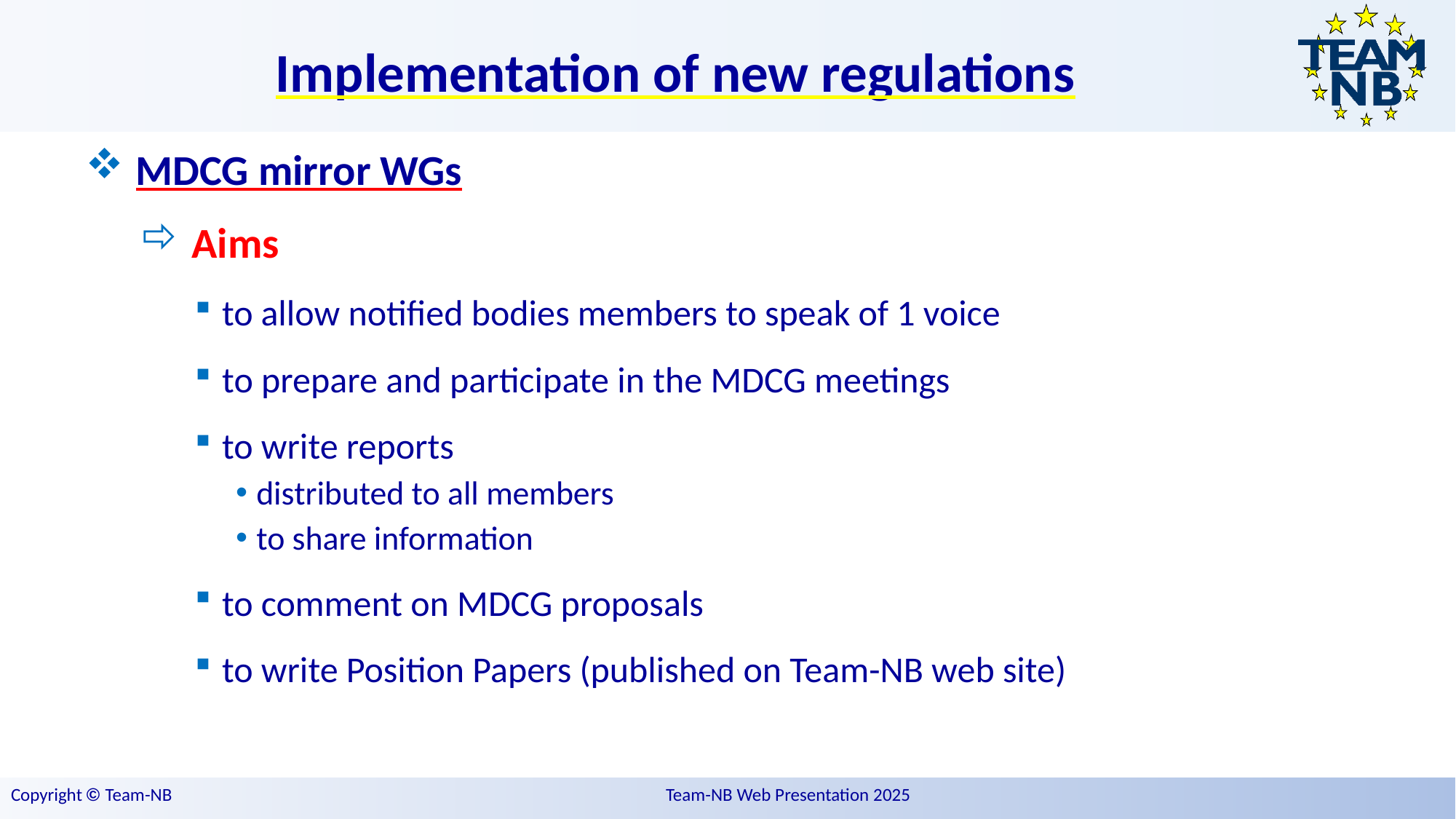

# Implementation of new regulations
 MDCG mirror WGs
 Aims
to allow notified bodies members to speak of 1 voice
to prepare and participate in the MDCG meetings
to write reports
distributed to all members
to share information
to comment on MDCG proposals
to write Position Papers (published on Team-NB web site)